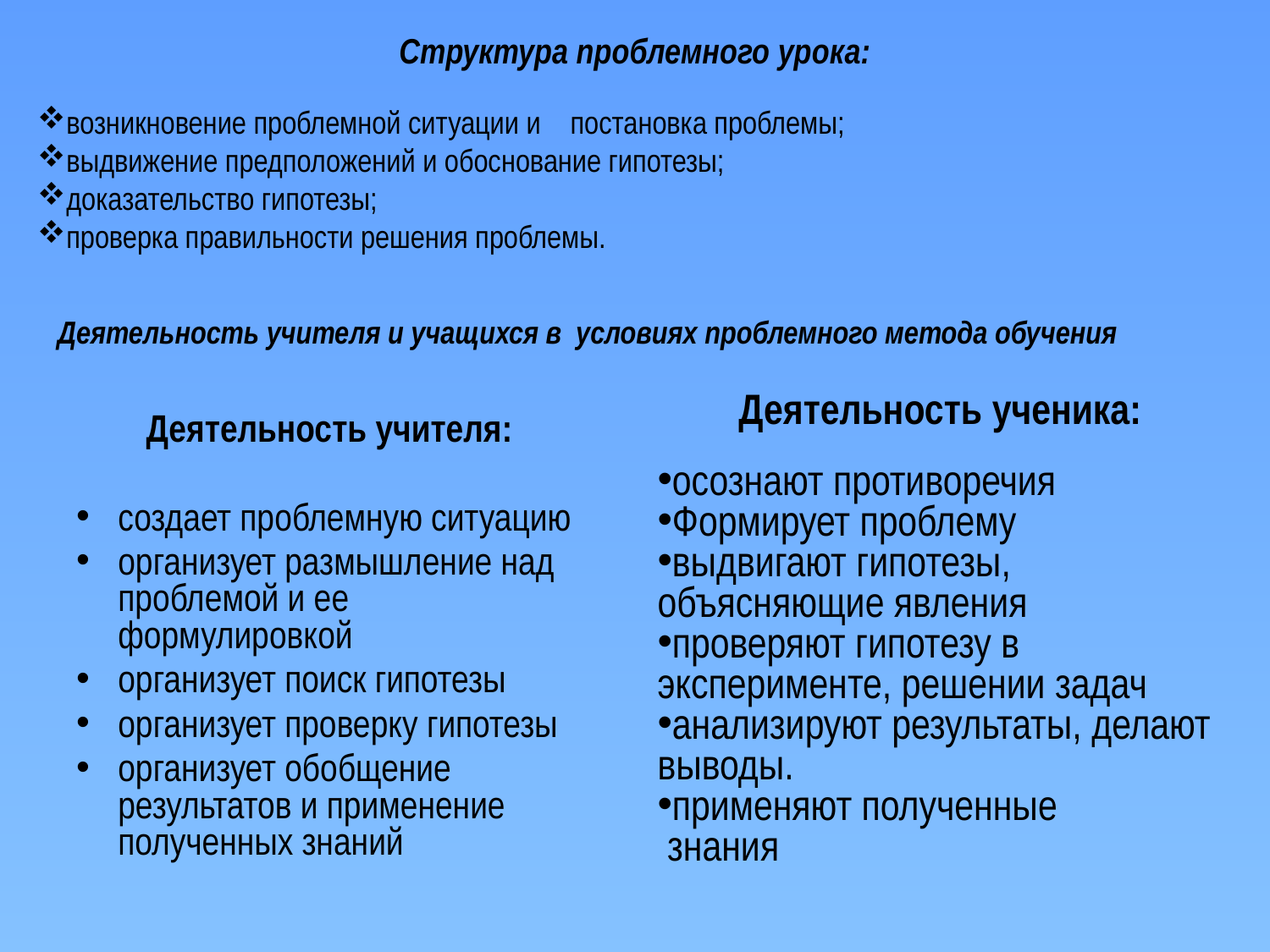

# Структура проблемного урока:
возникновение проблемной ситуации и    постановка проблемы;
выдвижение предположений и обоснование гипотезы;
доказательство гипотезы;
проверка правильности решения проблемы.
Деятельность учителя и учащихся в  условиях проблемного метода обучения
Деятельность ученика:

осознают противоречия
Формирует проблему
выдвигают гипотезы, объясняющие явления
проверяют гипотезу в эксперименте, решении задач
анализируют результаты, делают  выводы.
применяют полученные
 знания
Деятельность учителя:

создает проблемную ситуацию
организует размышление над проблемой и ее формулировкой
организует поиск гипотезы
организует проверку гипотезы
организует обобщение результатов и применение полученных знаний